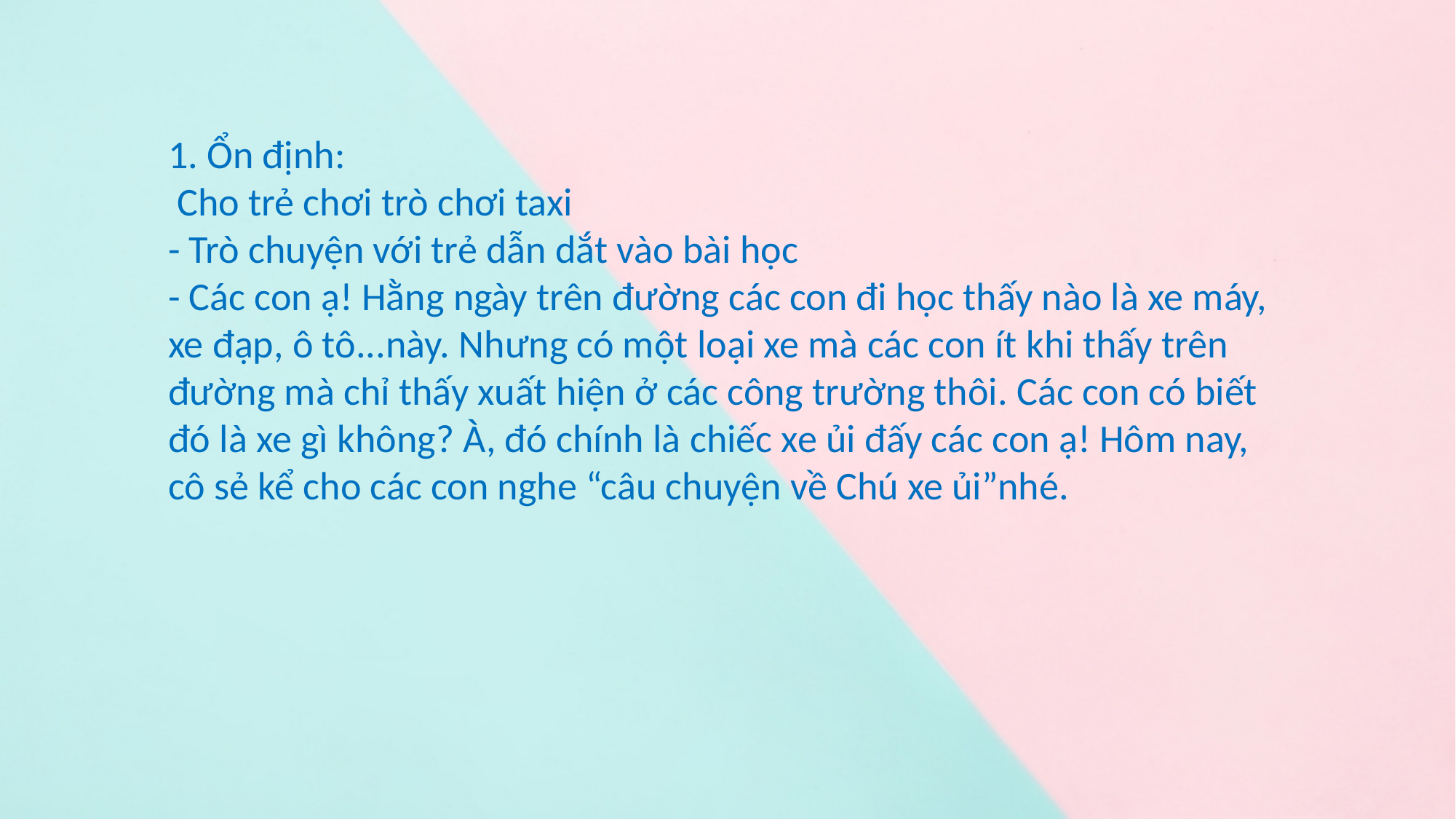

1. Ổn định:
 Cho trẻ chơi trò chơi taxi
- Trò chuyện với trẻ dẫn dắt vào bài học
- Các con ạ! Hằng ngày trên đường các con đi học thấy nào là xe máy, xe đạp, ô tô...này. Nhưng có một loại xe mà các con ít khi thấy trên đường mà chỉ thấy xuất hiện ở các công trường thôi. Các con có biết đó là xe gì không? À, đó chính là chiếc xe ủi đấy các con ạ! Hôm nay, cô sẻ kể cho các con nghe “câu chuyện về Chú xe ủi”nhé.